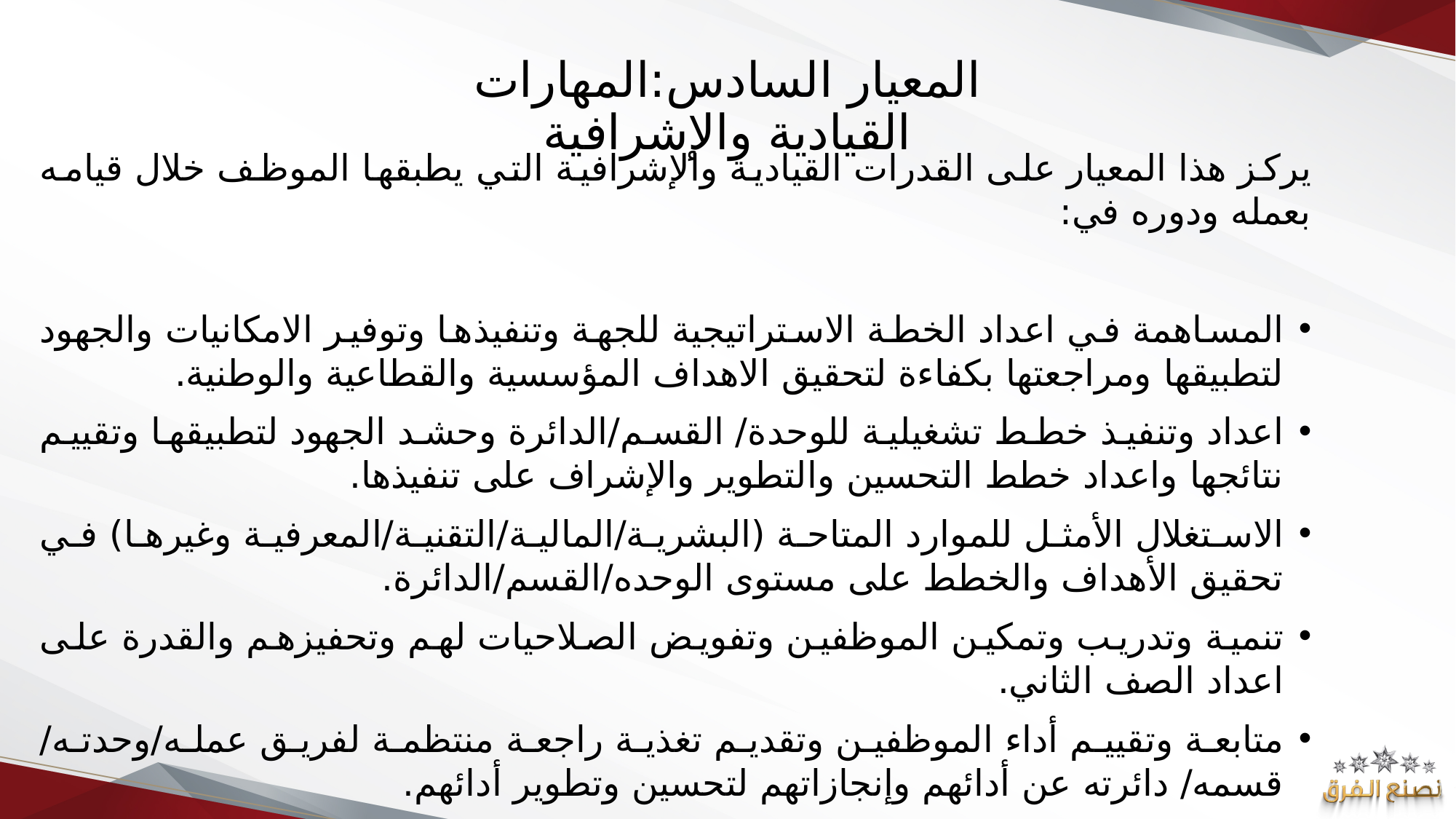

# المعيار السادس:المهارات القيادية والإشرافية
يركز هذا المعيار على القدرات القيادية والإشرافية التي يطبقها الموظف خلال قيامه بعمله ودوره في:

المساهمة في اعداد الخطة الاستراتيجية للجهة وتنفيذها وتوفير الامكانيات والجهود لتطبيقها ومراجعتها بكفاءة لتحقيق الاهداف المؤسسية والقطاعية والوطنية.
اعداد وتنفيذ خطط تشغيلية للوحدة/ القسم/الدائرة وحشد الجهود لتطبيقها وتقييم نتائجها واعداد خطط التحسين والتطوير والإشراف على تنفيذها.
الاستغلال الأمثل للموارد المتاحة (البشرية/المالية/التقنية/المعرفية وغيرها) في تحقيق الأهداف والخطط على مستوى الوحده/القسم/الدائرة.
تنمية وتدريب وتمكين الموظفين وتفويض الصلاحيات لهم وتحفيزهم والقدرة على اعداد الصف الثاني.
متابعة وتقييم أداء الموظفين وتقديم تغذية راجعة منتظمة لفريق عمله/وحدته/ قسمه/ دائرته عن أدائهم وإنجازاتهم لتحسين وتطوير أدائهم.